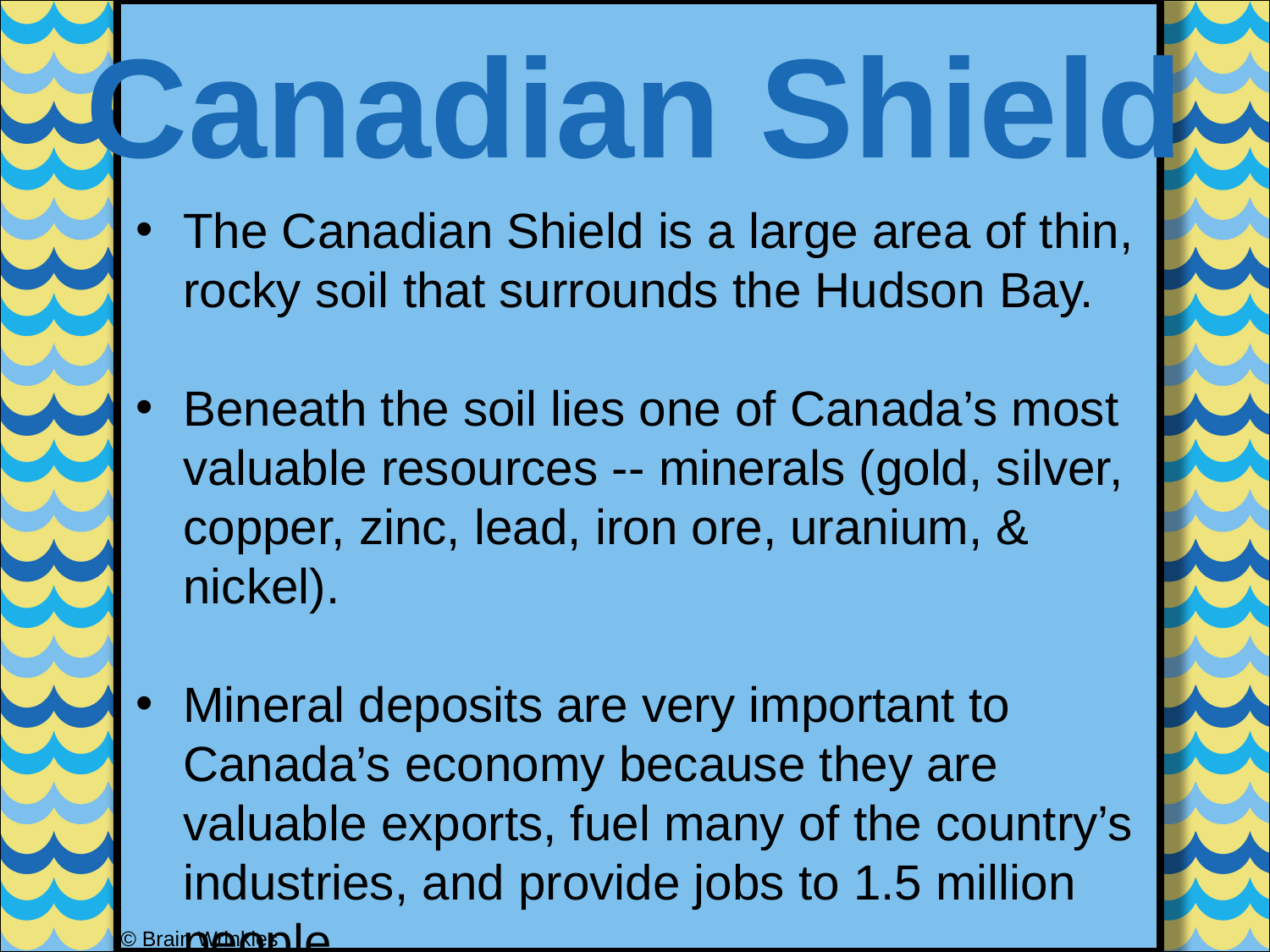

Canadian Shield
The Canadian Shield is a large area of thin, rocky soil that surrounds the Hudson Bay.

Beneath the soil lies one of Canada’s most valuable resources -- minerals (gold, silver, copper, zinc, lead, iron ore, uranium, & nickel).

Mineral deposits are very important to Canada’s economy because they are valuable exports, fuel many of the country’s industries, and provide jobs to 1.5 million people.

© Brain Wrinkles